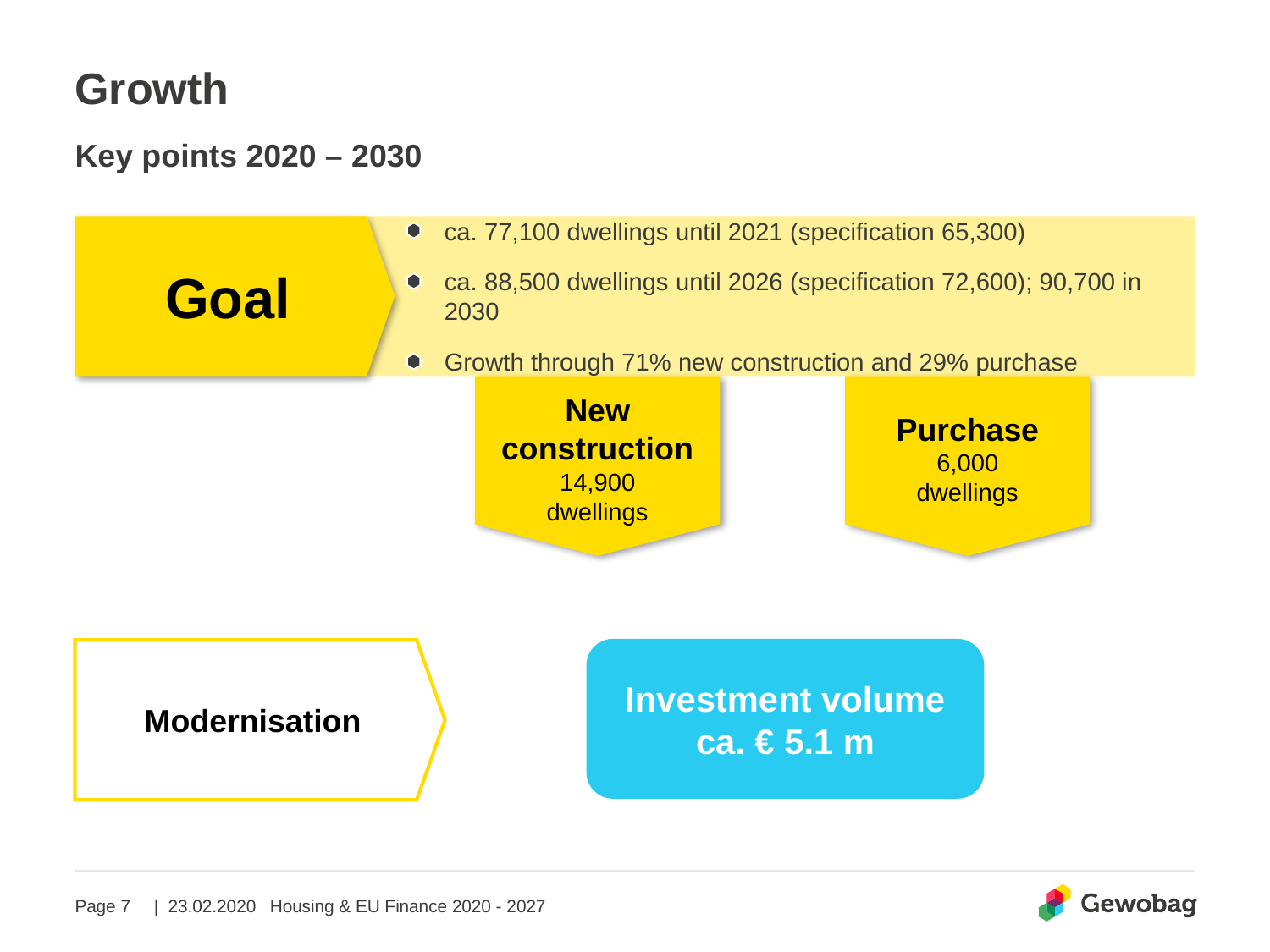

# Growth
Key points 2020 – 2030
Goal
ca. 77,100 dwellings until 2021 (specification 65,300)
ca. 88,500 dwellings until 2026 (specification 72,600); 90,700 in 2030
Growth through 71% new construction and 29% purchase
New construction
14,900
dwellings
Purchase
6,000
dwellings
Investment volume
ca. € 5.1 m
Modernisation
|  23.02.2020
Housing & EU Finance 2020 - 2027
Page 7